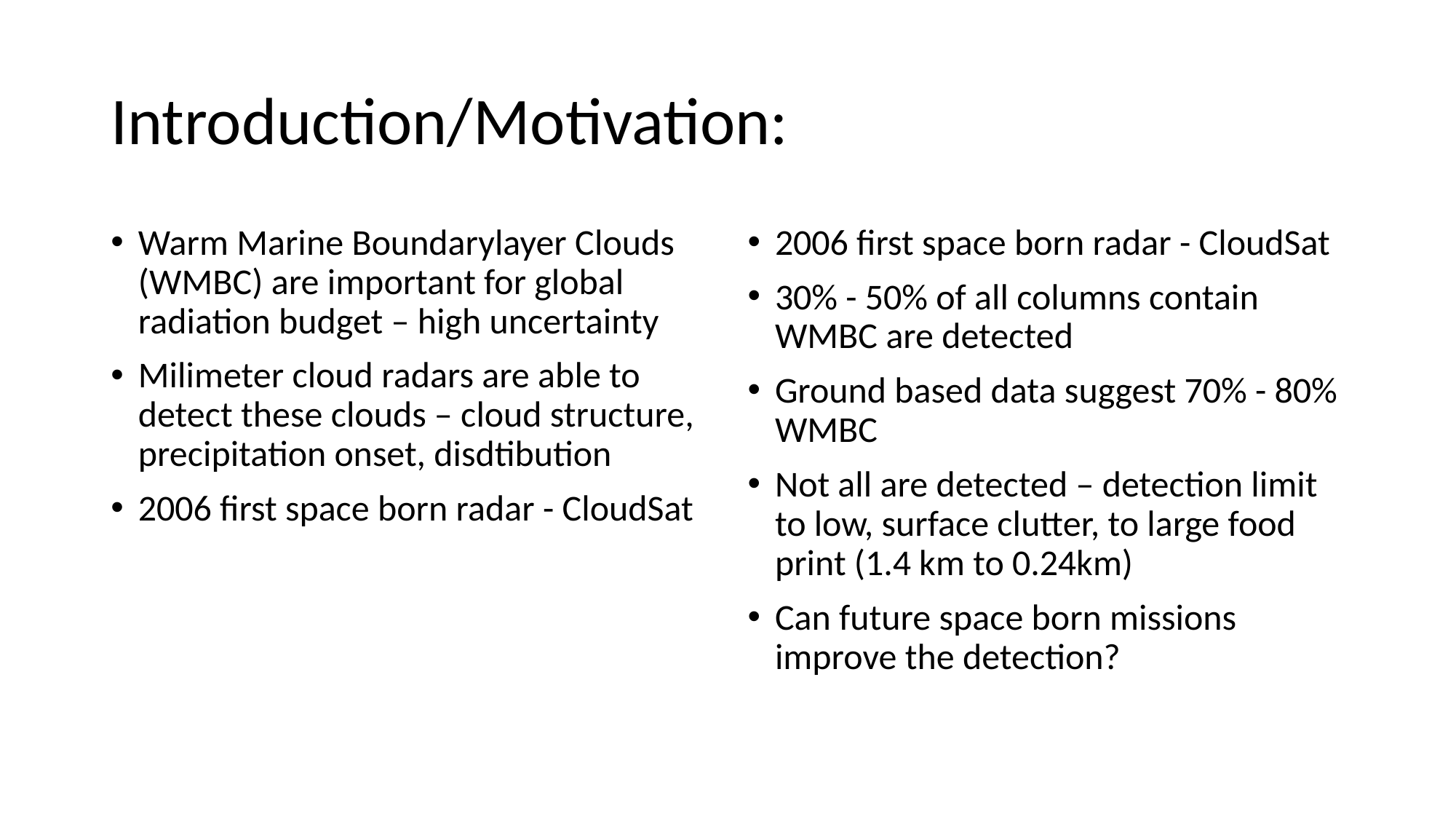

# Introduction/Motivation:
Warm Marine Boundarylayer Clouds (WMBC) are important for global radiation budget – high uncertainty
Milimeter cloud radars are able to detect these clouds – cloud structure, precipitation onset, disdtibution
2006 first space born radar - CloudSat
2006 first space born radar - CloudSat
30% - 50% of all columns contain WMBC are detected
Ground based data suggest 70% - 80% WMBC
Not all are detected – detection limit to low, surface clutter, to large food print (1.4 km to 0.24km)
Can future space born missions improve the detection?